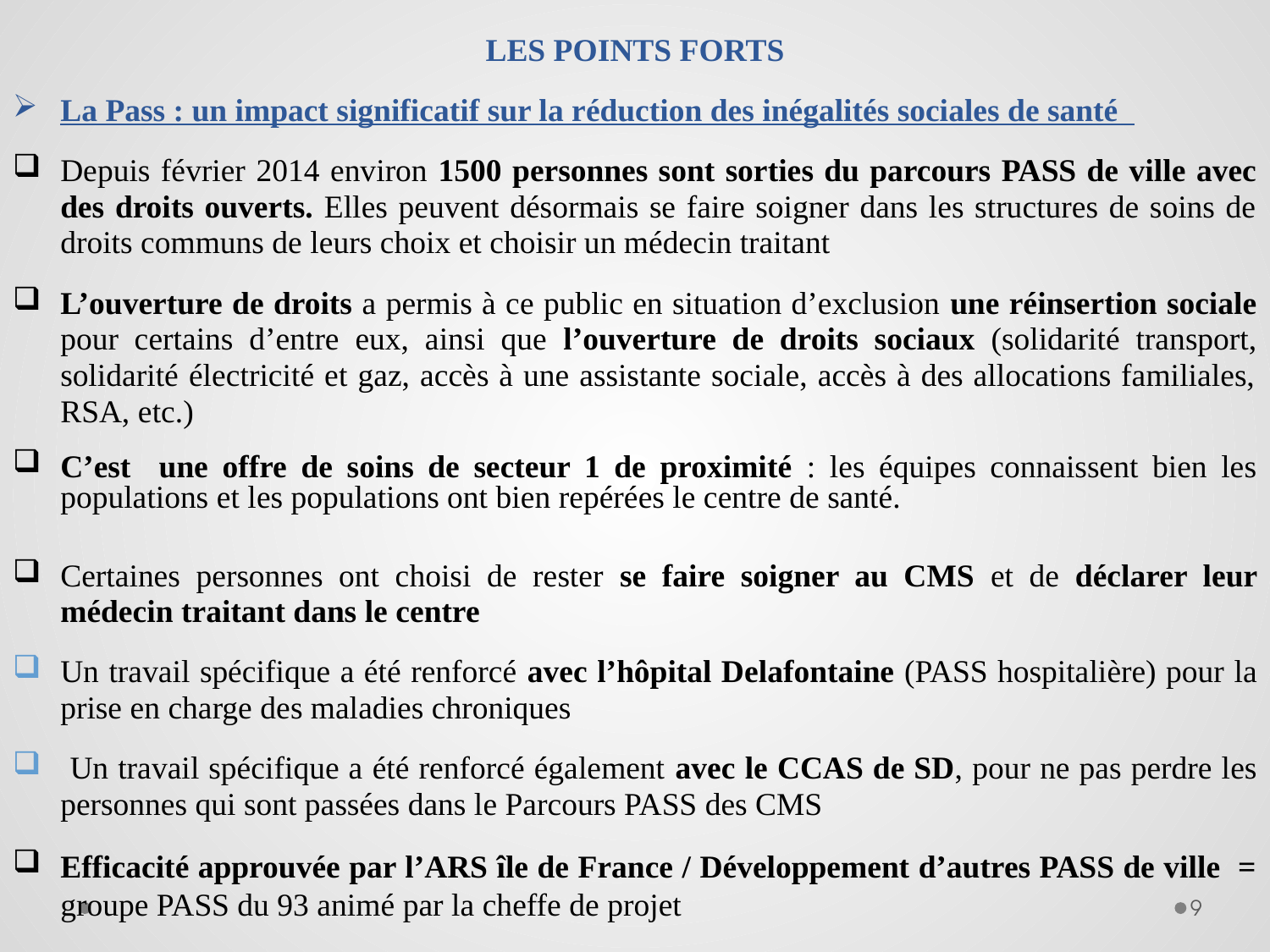

LES POINTS FORTS
La Pass : un impact significatif sur la réduction des inégalités sociales de santé
Depuis février 2014 environ 1500 personnes sont sorties du parcours PASS de ville avec des droits ouverts. Elles peuvent désormais se faire soigner dans les structures de soins de droits communs de leurs choix et choisir un médecin traitant
L’ouverture de droits a permis à ce public en situation d’exclusion une réinsertion sociale pour certains d’entre eux, ainsi que l’ouverture de droits sociaux (solidarité transport, solidarité électricité et gaz, accès à une assistante sociale, accès à des allocations familiales, RSA, etc.)
C’est  une offre de soins de secteur 1 de proximité : les équipes connaissent bien les populations et les populations ont bien repérées le centre de santé.

Certaines personnes ont choisi de rester se faire soigner au CMS et de déclarer leur médecin traitant dans le centre
Un travail spécifique a été renforcé avec l’hôpital Delafontaine (PASS hospitalière) pour la prise en charge des maladies chroniques
 Un travail spécifique a été renforcé également avec le CCAS de SD, pour ne pas perdre les personnes qui sont passées dans le Parcours PASS des CMS
Efficacité approuvée par l’ARS île de France / Développement d’autres PASS de ville  = groupe PASS du 93 animé par la cheffe de projet

9